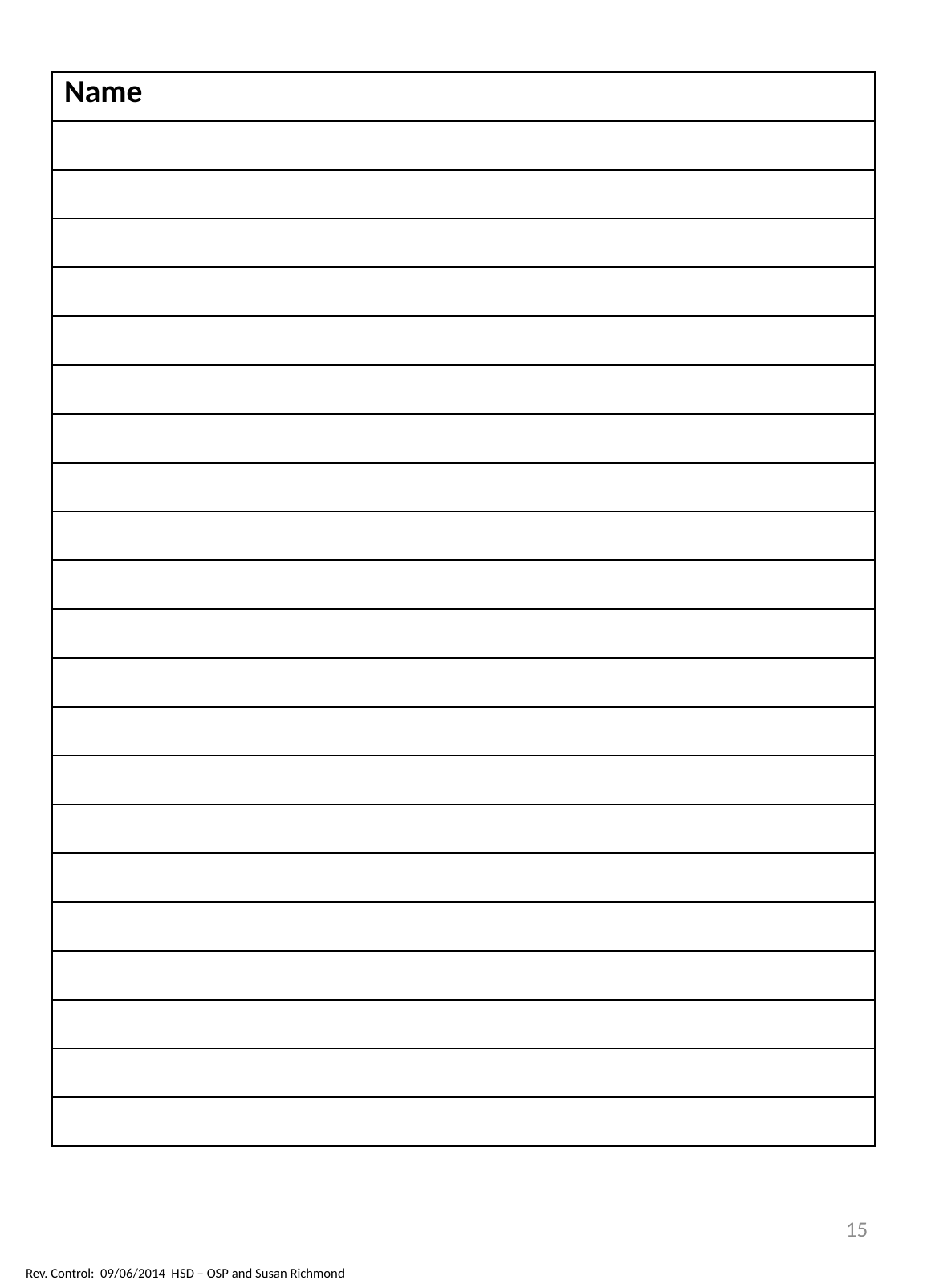

| Name |
| --- |
|  |
|  |
|  |
|  |
|  |
|  |
|  |
|  |
|  |
|  |
|  |
|  |
|  |
|  |
|  |
|  |
|  |
|  |
|  |
|  |
|  |
15